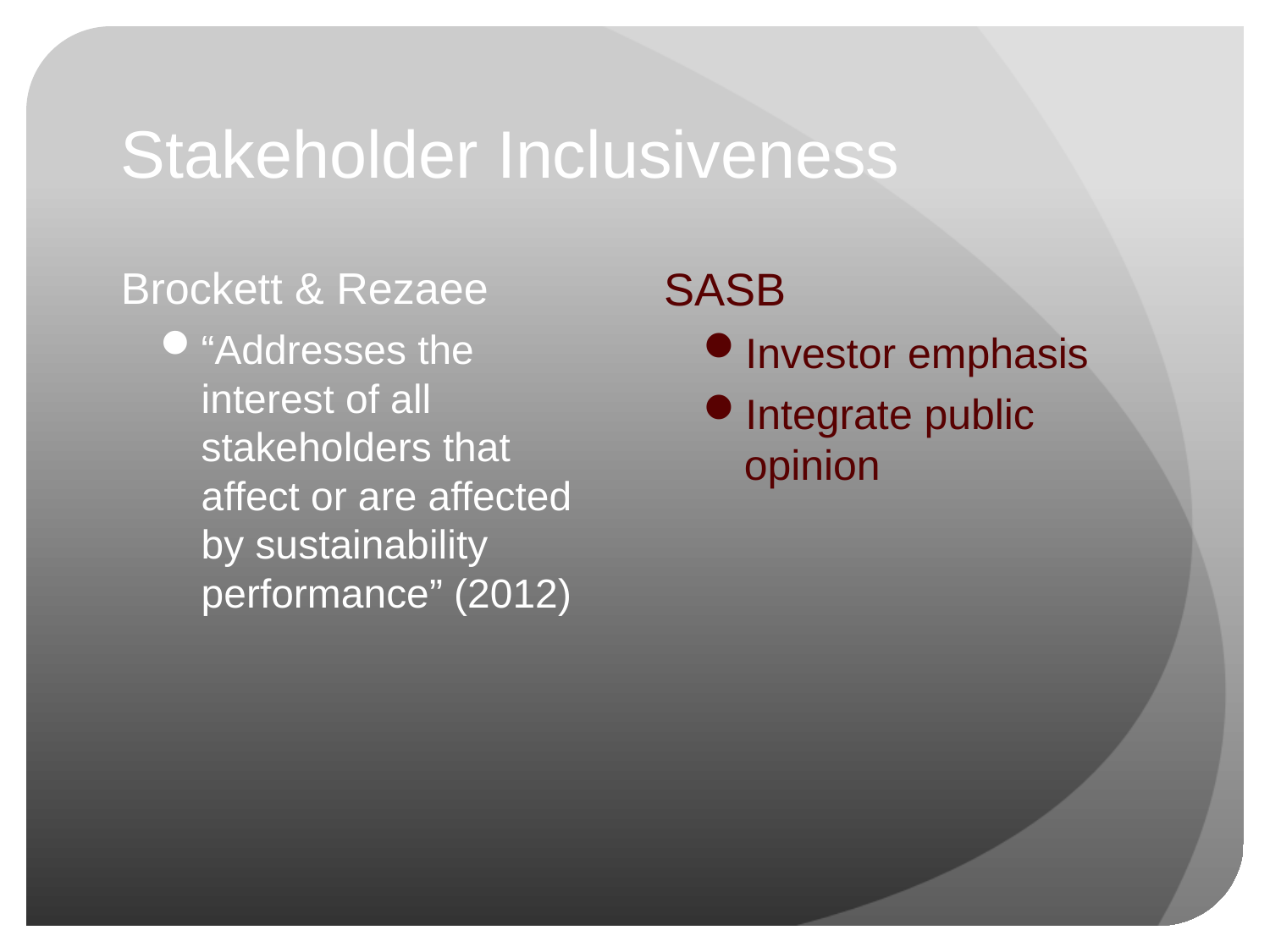

# Stakeholder Inclusiveness
Brockett & Rezaee
“Addresses the interest of all stakeholders that affect or are affected by sustainability performance” (2012)

SASB
Investor emphasis
Integrate public opinion